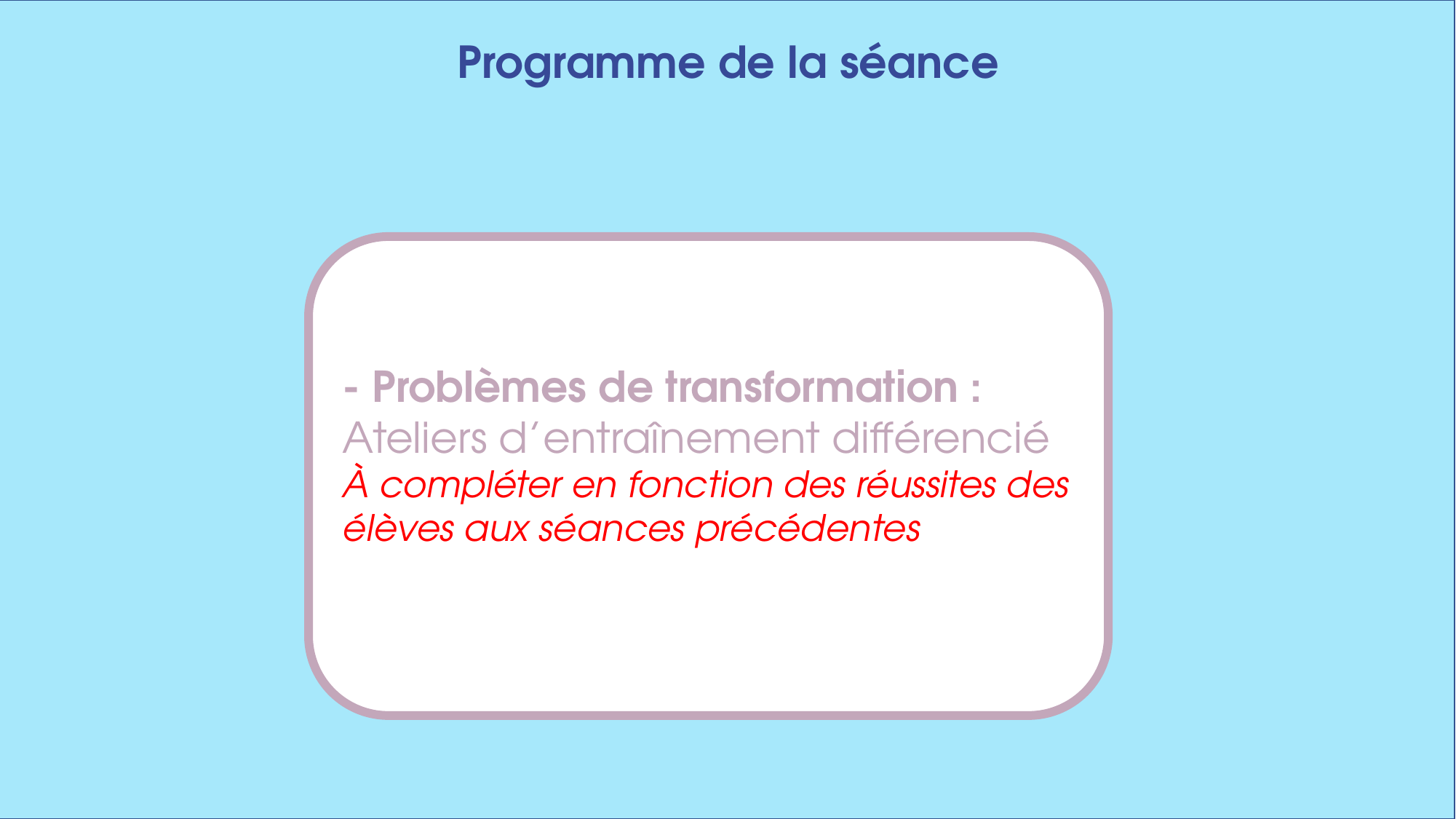

Programme de la séance
- Problèmes de transformation : Ateliers d’entraînement différencié
À compléter en fonction des réussites des élèves aux séances précédentes

www.maitresseherisson.com